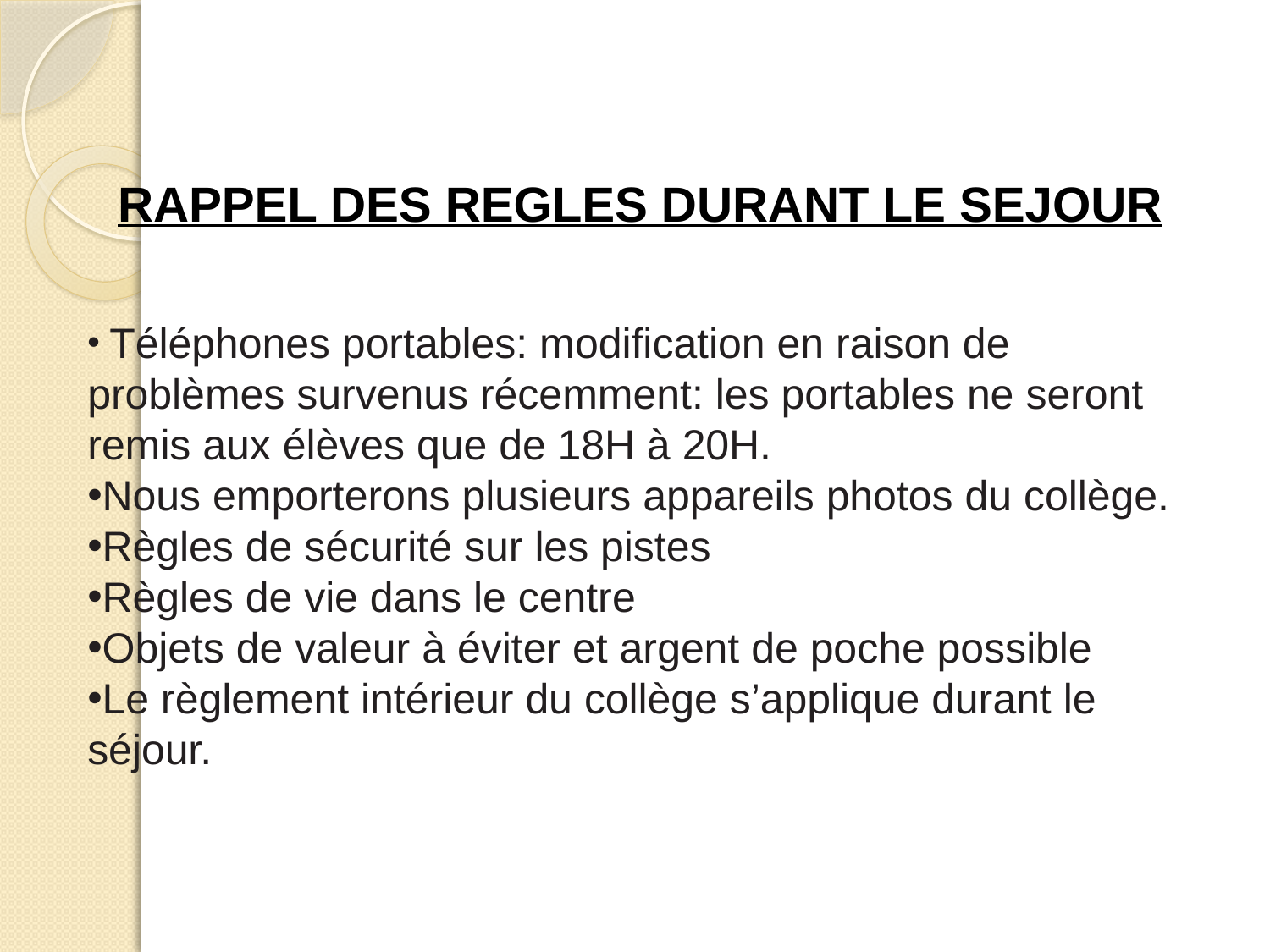

RAPPEL DES REGLES DURANT LE SEJOUR

 Téléphones portables: modification en raison de problèmes survenus récemment: les portables ne seront remis aux élèves que de 18H à 20H.
Nous emporterons plusieurs appareils photos du collège.
Règles de sécurité sur les pistes
Règles de vie dans le centre
Objets de valeur à éviter et argent de poche possible
Le règlement intérieur du collège s’applique durant le séjour.